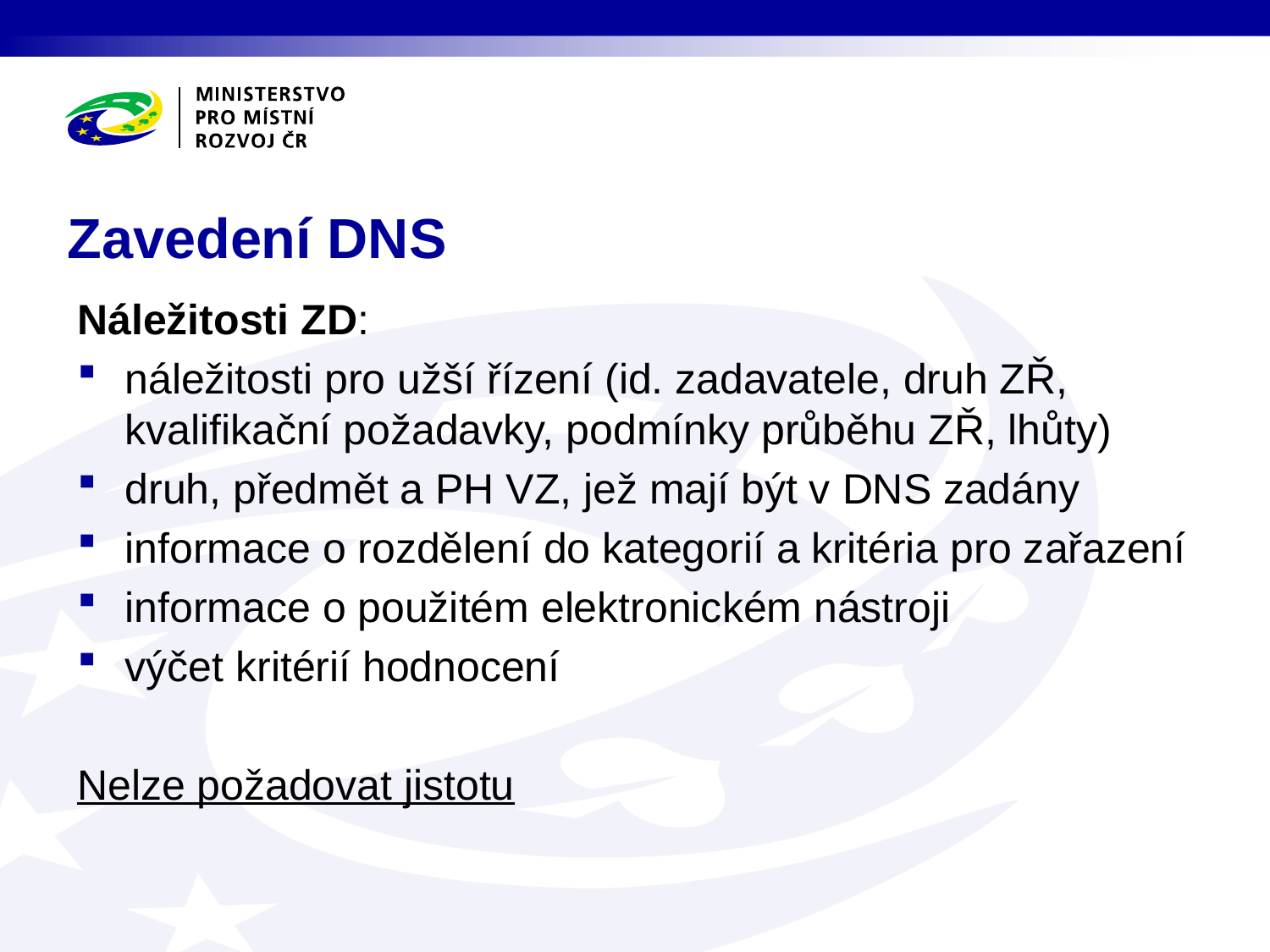

# Zavedení DNS
Náležitosti ZD:
náležitosti pro užší řízení (id. zadavatele, druh ZŘ, kvalifikační požadavky, podmínky průběhu ZŘ, lhůty)
druh, předmět a PH VZ, jež mají být v DNS zadány
informace o rozdělení do kategorií a kritéria pro zařazení
informace o použitém elektronickém nástroji
výčet kritérií hodnocení

Nelze požadovat jistotu